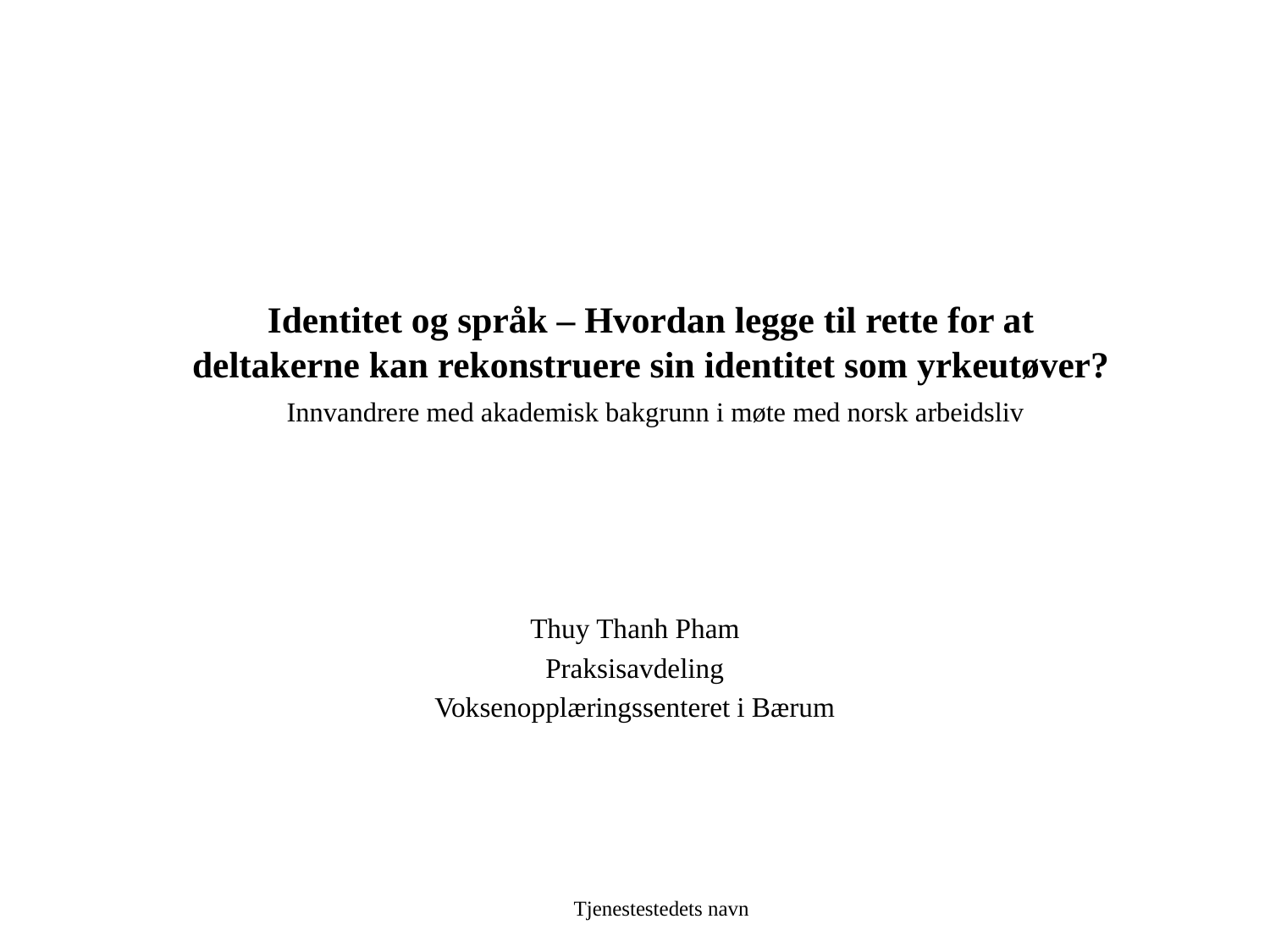

# Identitet og språk – Hvordan legge til rette for at deltakerne kan rekonstruere sin identitet som yrkeutøver?  Innvandrere med akademisk bakgrunn i møte med norsk arbeidsliv

Thuy Thanh Pham
Praksisavdeling
Voksenopplæringssenteret i Bærum